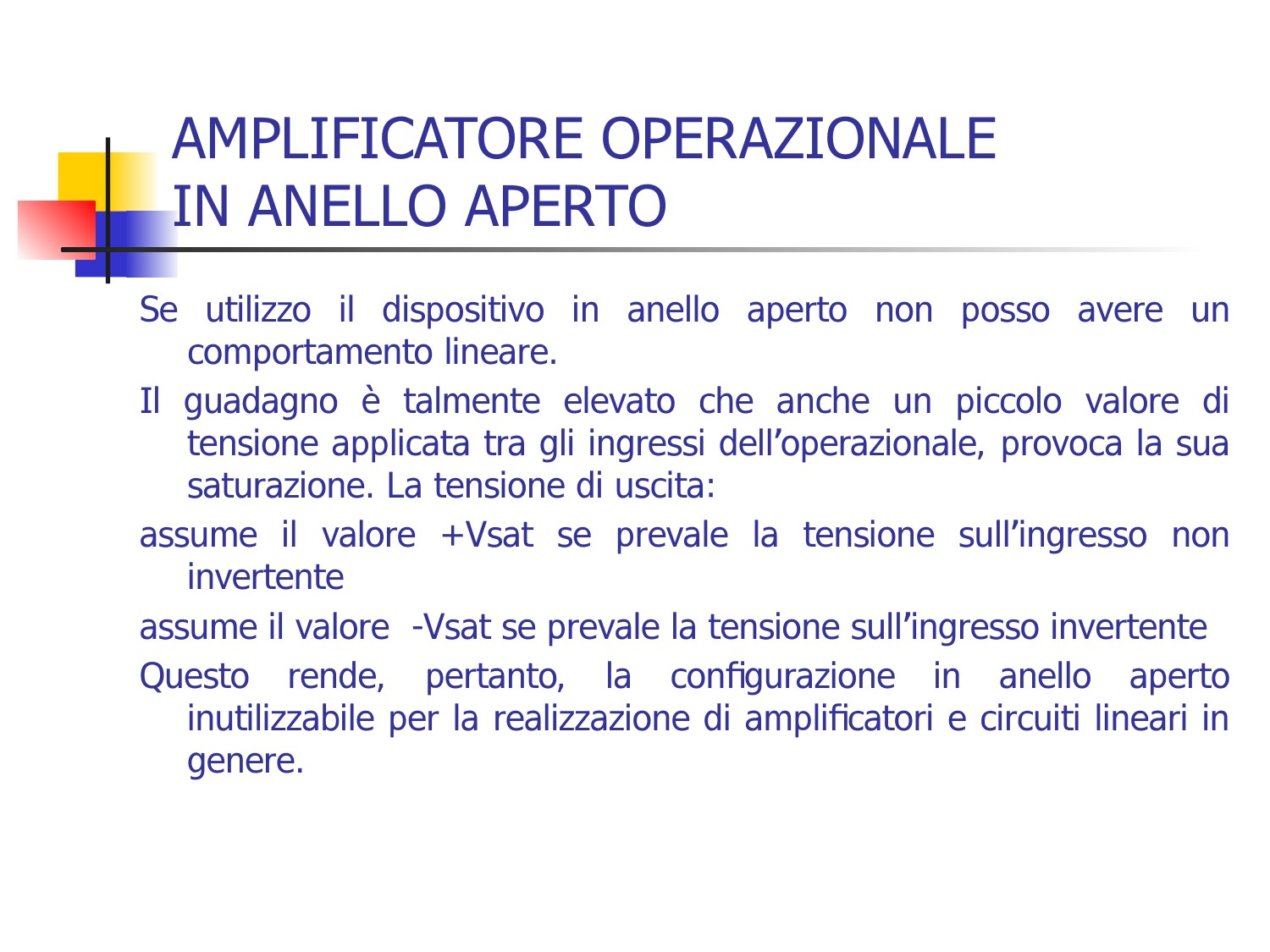

# AMPLIFICATORE OPERAZIONALE IN ANELLO APERTO
Se utilizzo il dispositivo in anello aperto non posso avere un comportamento lineare.
Il guadagno è talmente elevato che anche un piccolo valore di tensione applicata tra gli ingressi dell’operazionale, provoca la sua saturazione. La tensione di uscita:
assume il valore +Vsat se prevale la tensione sull’ingresso non invertente
assume il valore  -Vsat se prevale la tensione sull’ingresso invertente
Questo rende, pertanto, la configurazione in anello aperto inutilizzabile per la realizzazione di amplificatori e circuiti lineari in genere.